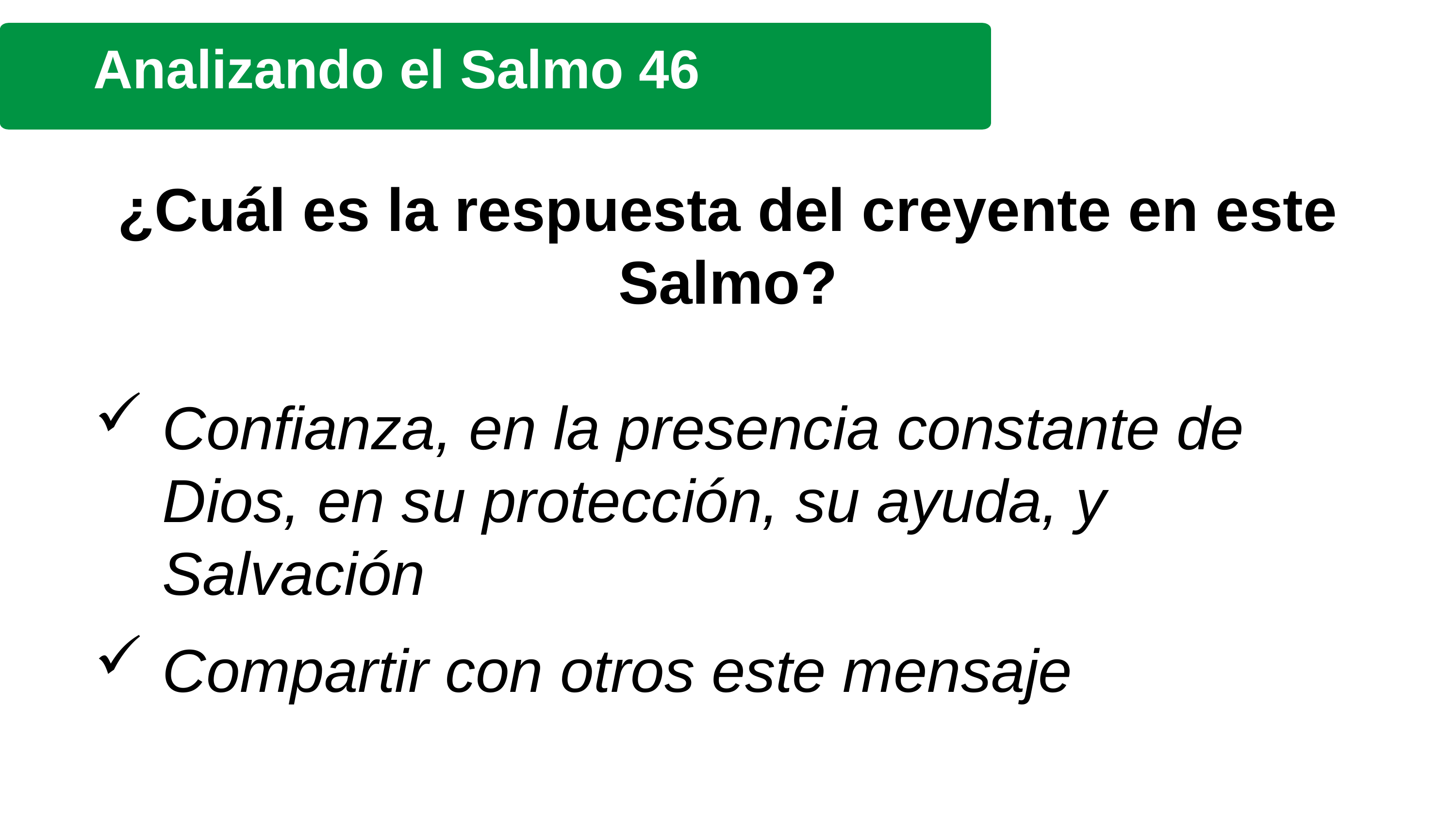

Analizando el Salmo 46
¿Cuál es la respuesta del creyente en este Salmo?

Confianza, en la presencia constante de Dios, en su protección, su ayuda, y Salvación

Compartir con otros este mensaje